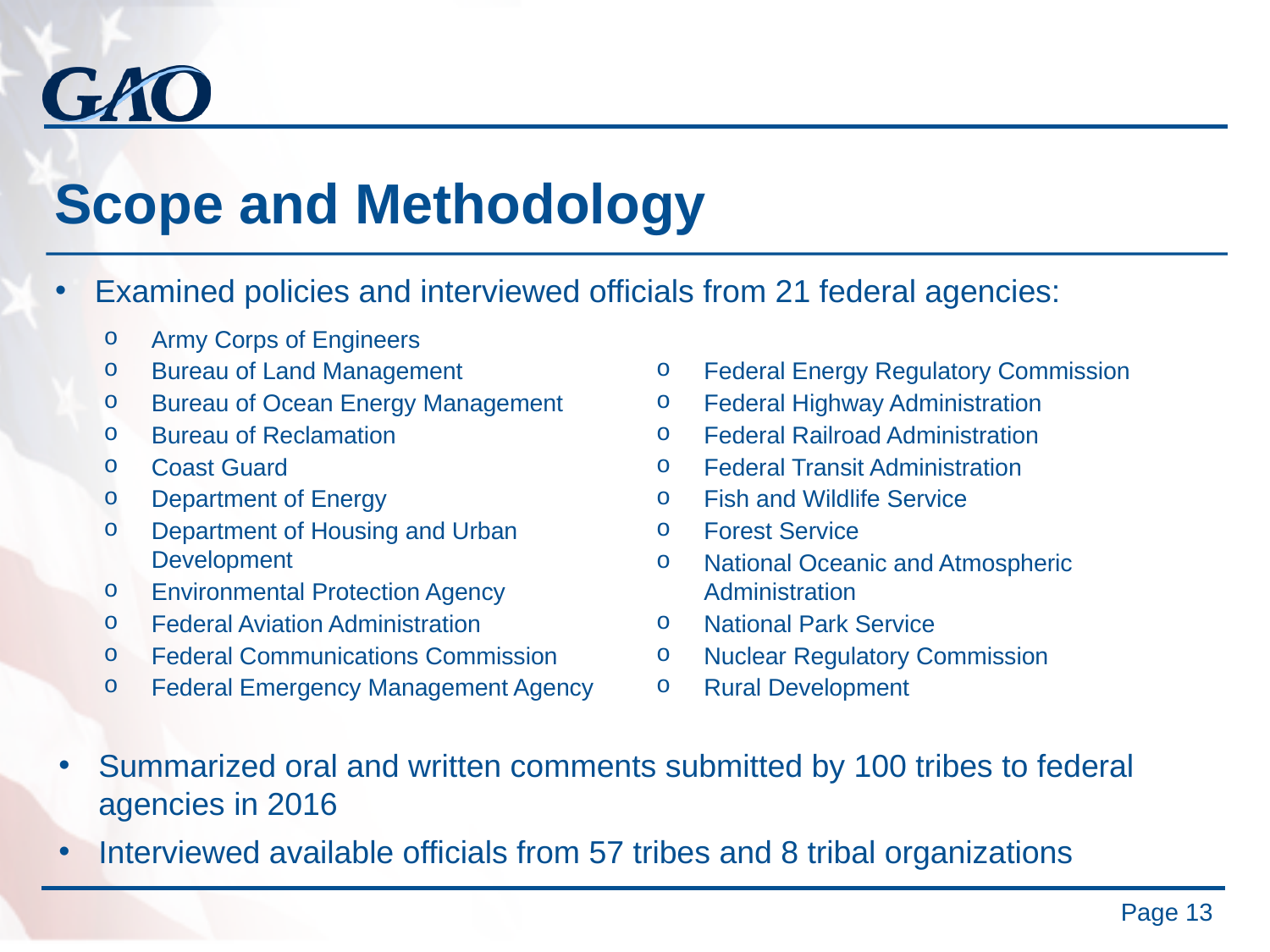

# Scope and Methodology

Examined policies and interviewed officials from 21 federal agencies:
Army Corps of Engineers
Bureau of Land Management
Bureau of Ocean Energy Management
Bureau of Reclamation
Coast Guard
Department of Energy
Department of Housing and Urban Development
Environmental Protection Agency
Federal Aviation Administration
Federal Communications Commission
Federal Emergency Management Agency

Federal Energy Regulatory Commission
Federal Highway Administration
Federal Railroad Administration
Federal Transit Administration
Fish and Wildlife Service
Forest Service
National Oceanic and Atmospheric Administration
National Park Service
Nuclear Regulatory Commission
Rural Development

Summarized oral and written comments submitted by 100 tribes to federal agencies in 2016
Interviewed available officials from 57 tribes and 8 tribal organizations

Page 13